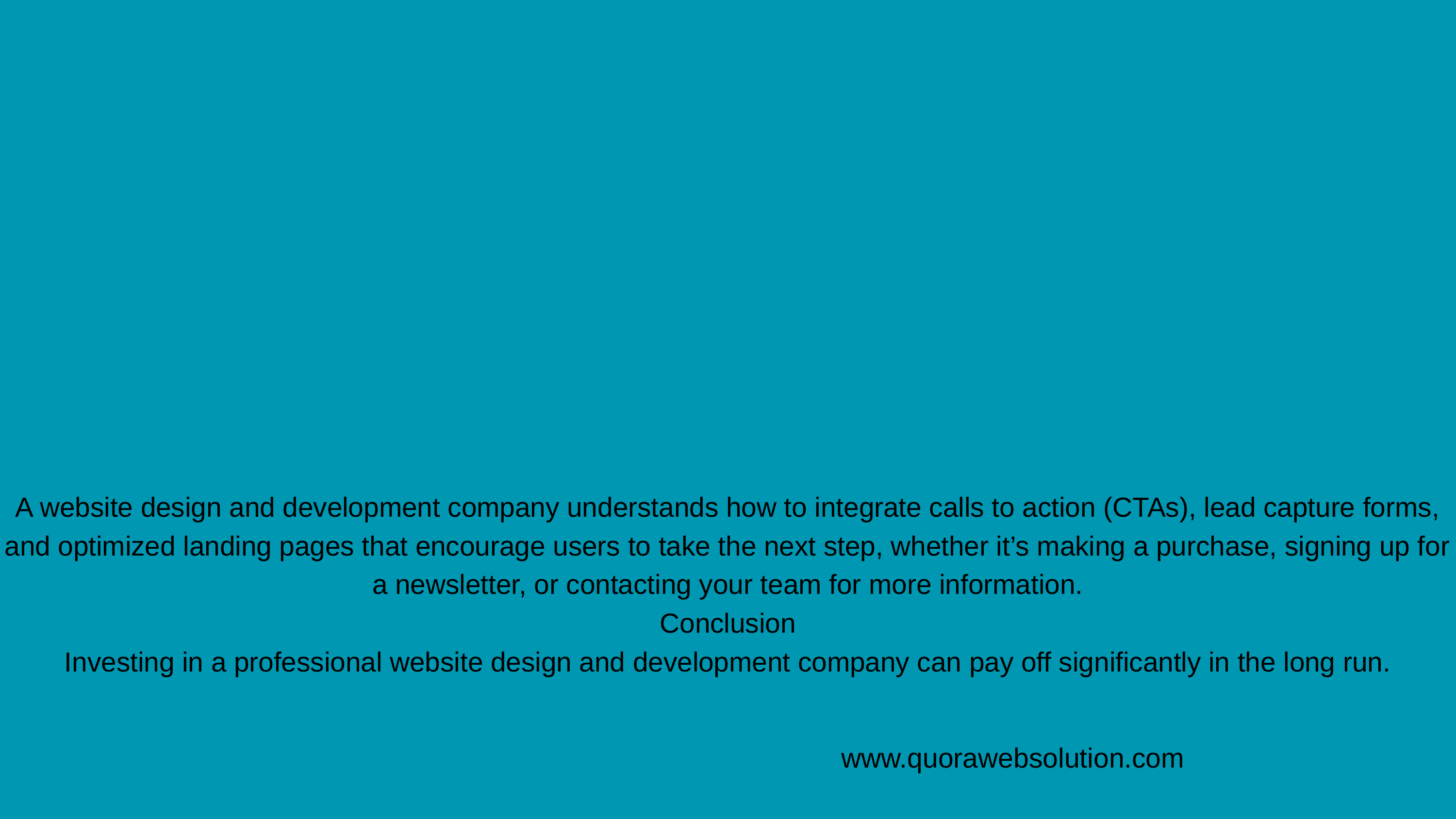

A website design and development company understands how to integrate calls to action (CTAs), lead capture forms, and optimized landing pages that encourage users to take the next step, whether it’s making a purchase, signing up for a newsletter, or contacting your team for more information.
Conclusion
Investing in a professional website design and development company can pay off significantly in the long run.
www.quorawebsolution.com